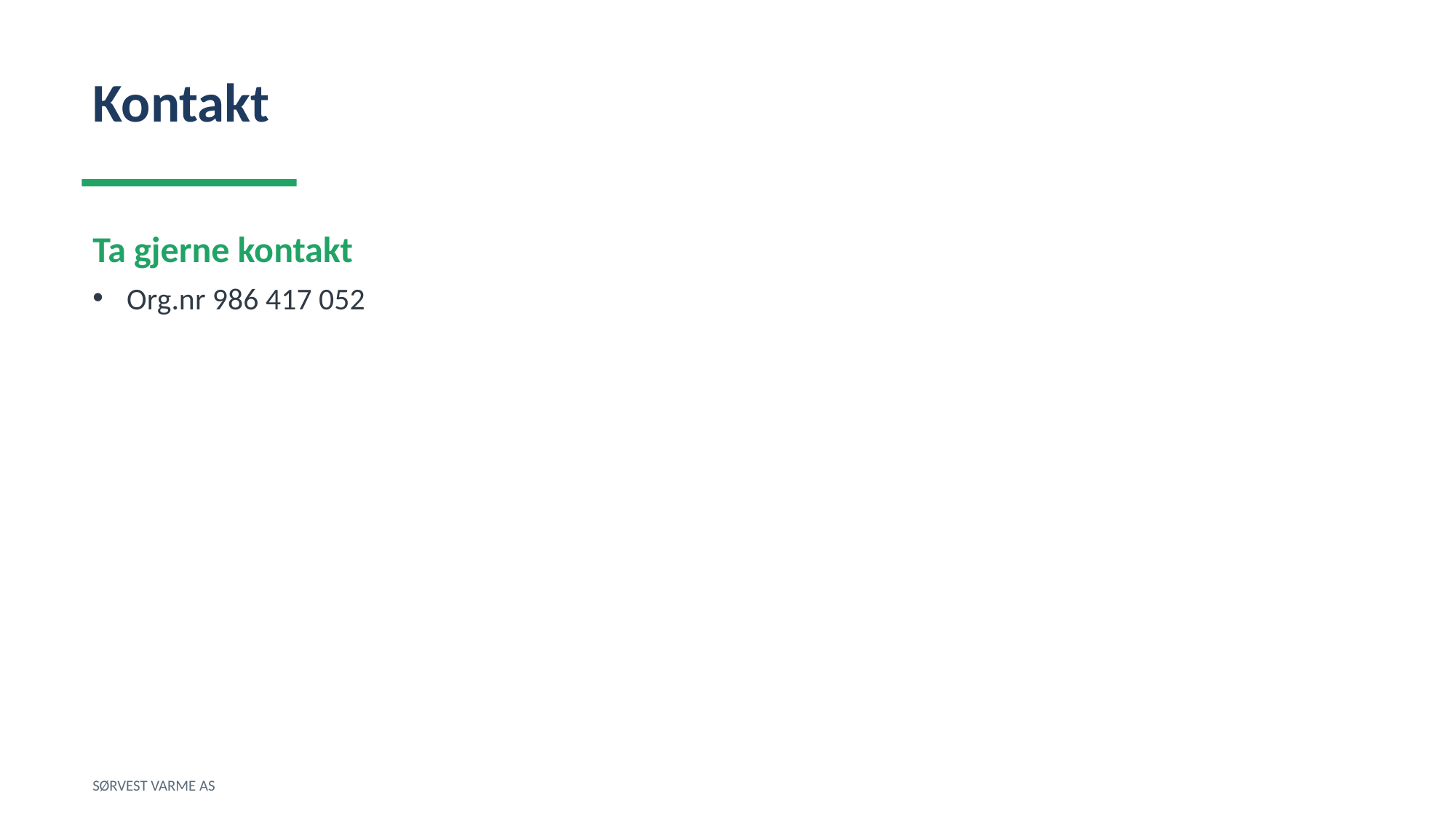

Kontakt

Ta gjerne kontakt
Org.nr 986 417 052
SØRVEST VARME AS